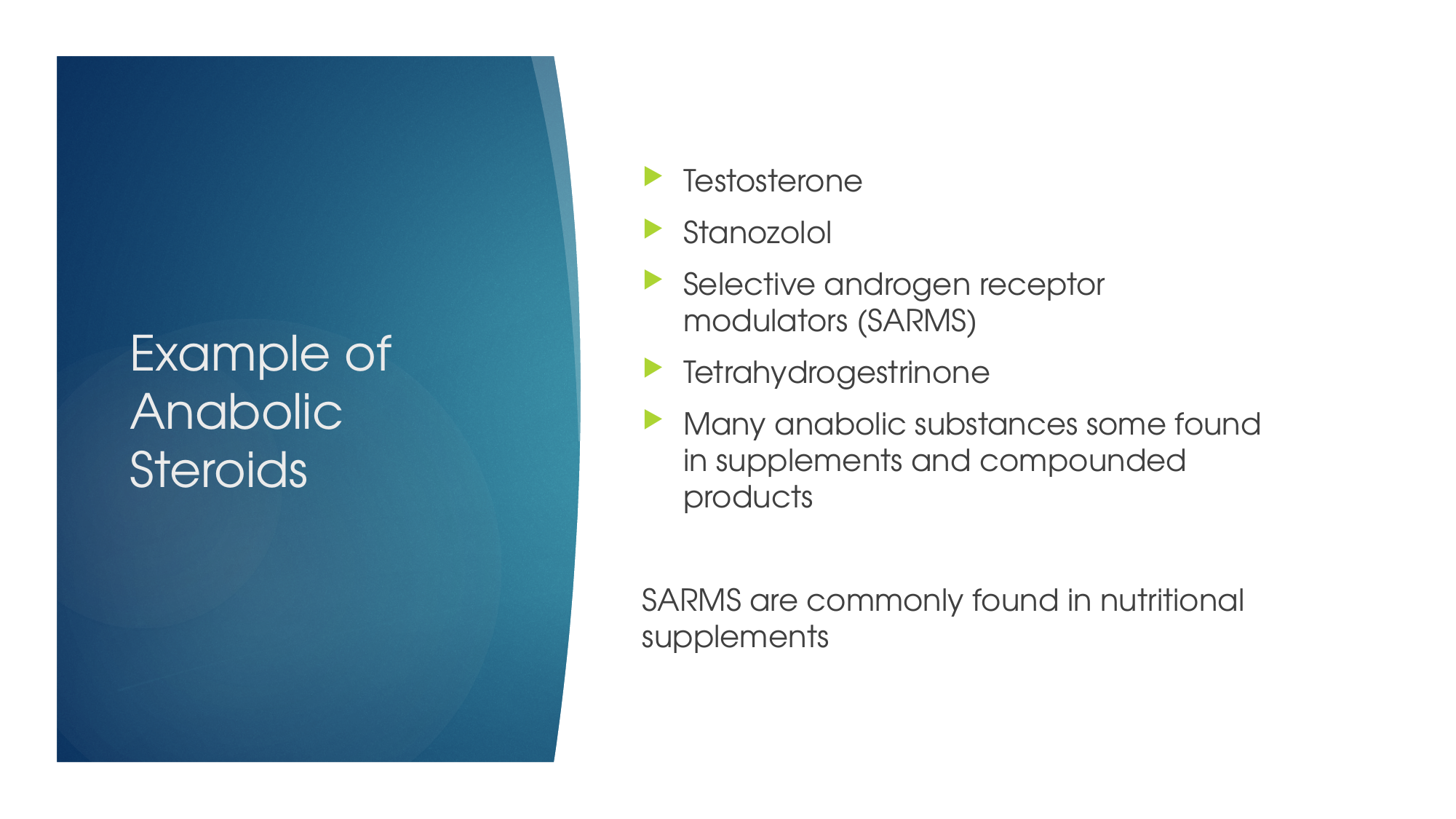

Testosterone
Stanozolol
Selective androgen receptor modulators (SARMS)
Tetrahydrogestrinone
Many anabolic substances some found in supplements and compounded products

SARMS are commonly found in nutritional supplements
# Example of Anabolic Steroids